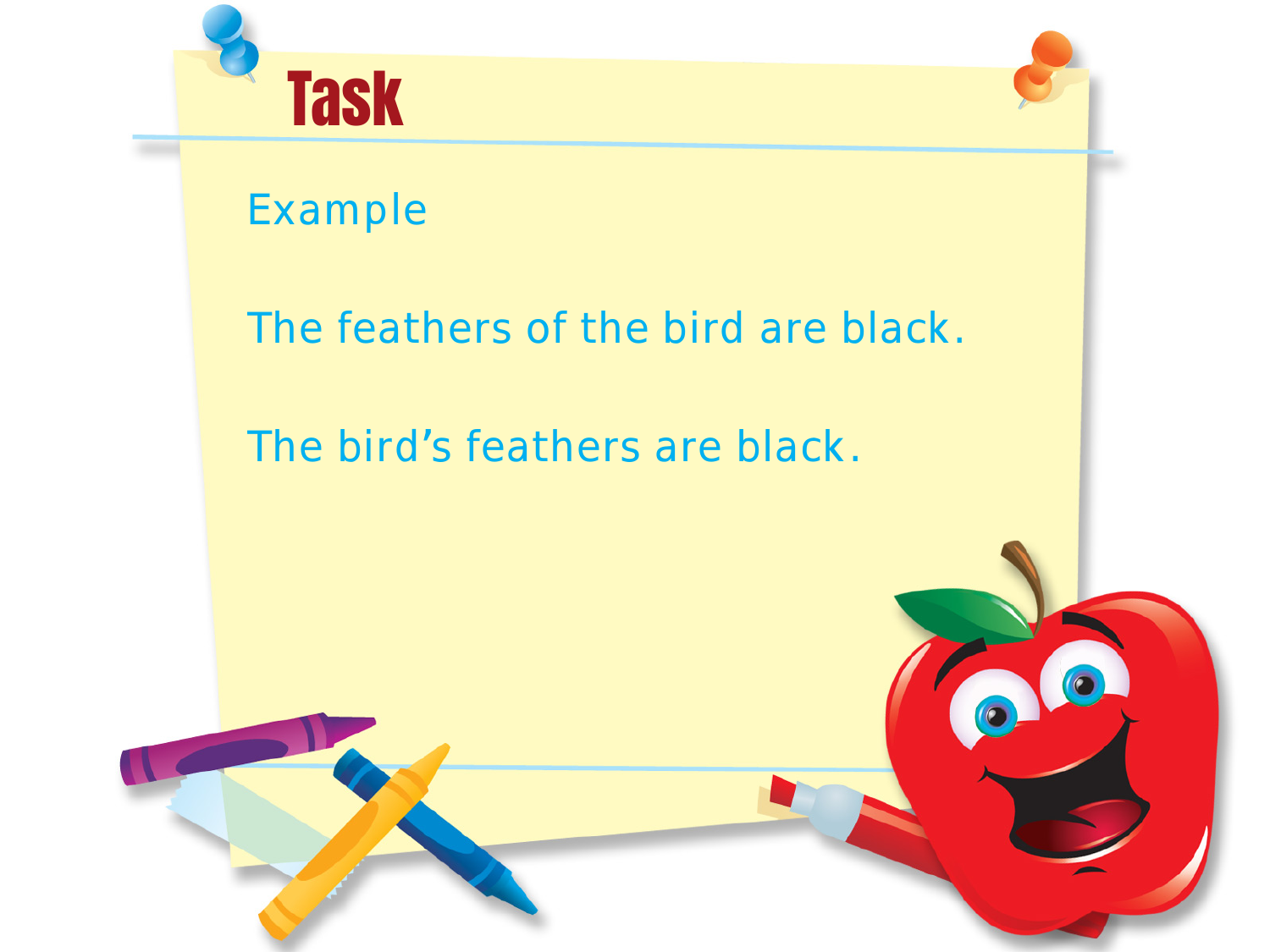

Task
Example

The feathers of the bird are black.

The bird’s feathers are black.